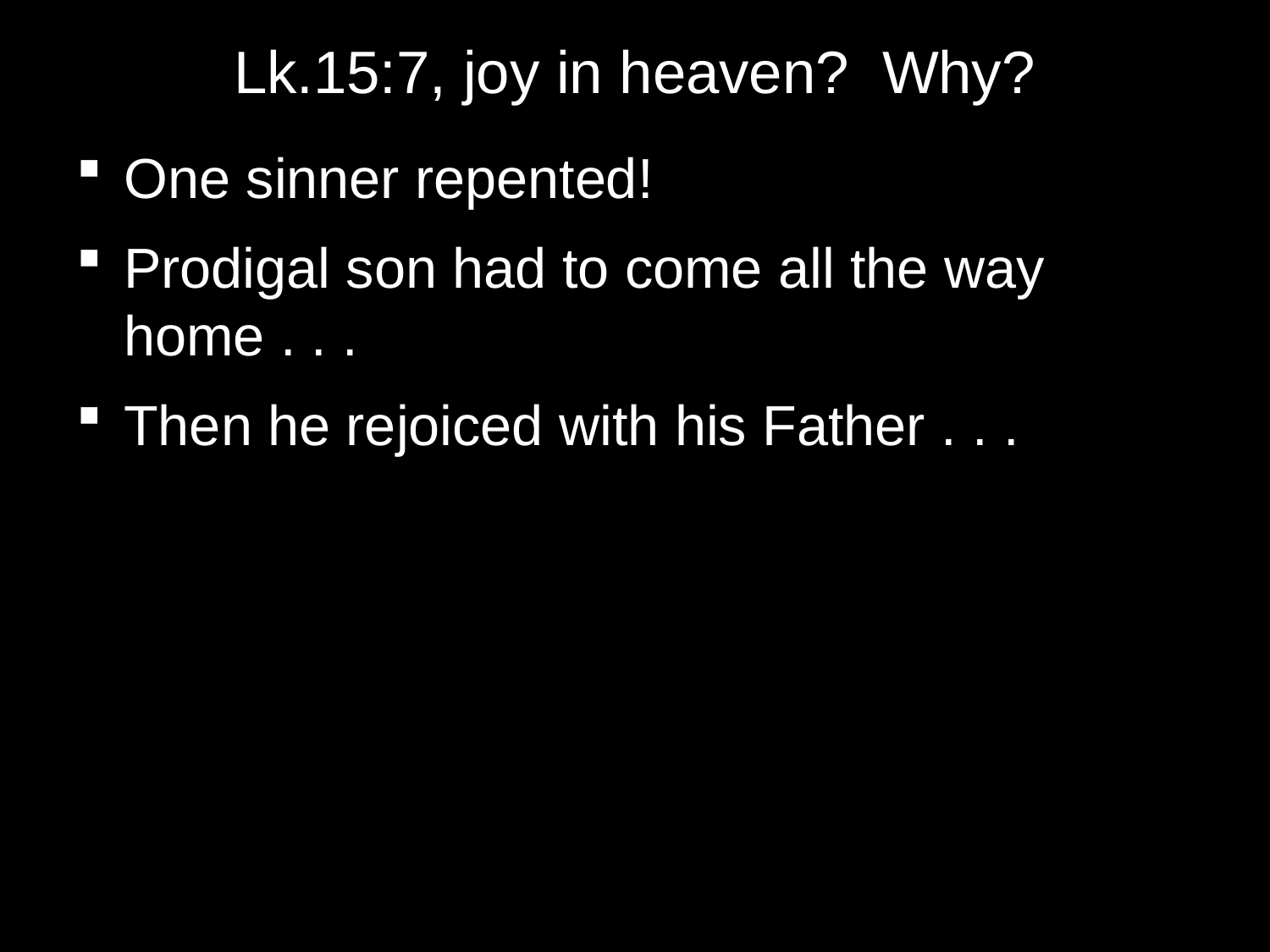

# Lk.15:7, joy in heaven?  Why?
One sinner repented!
Prodigal son had to come all the way home . . .
Then he rejoiced with his Father . . .